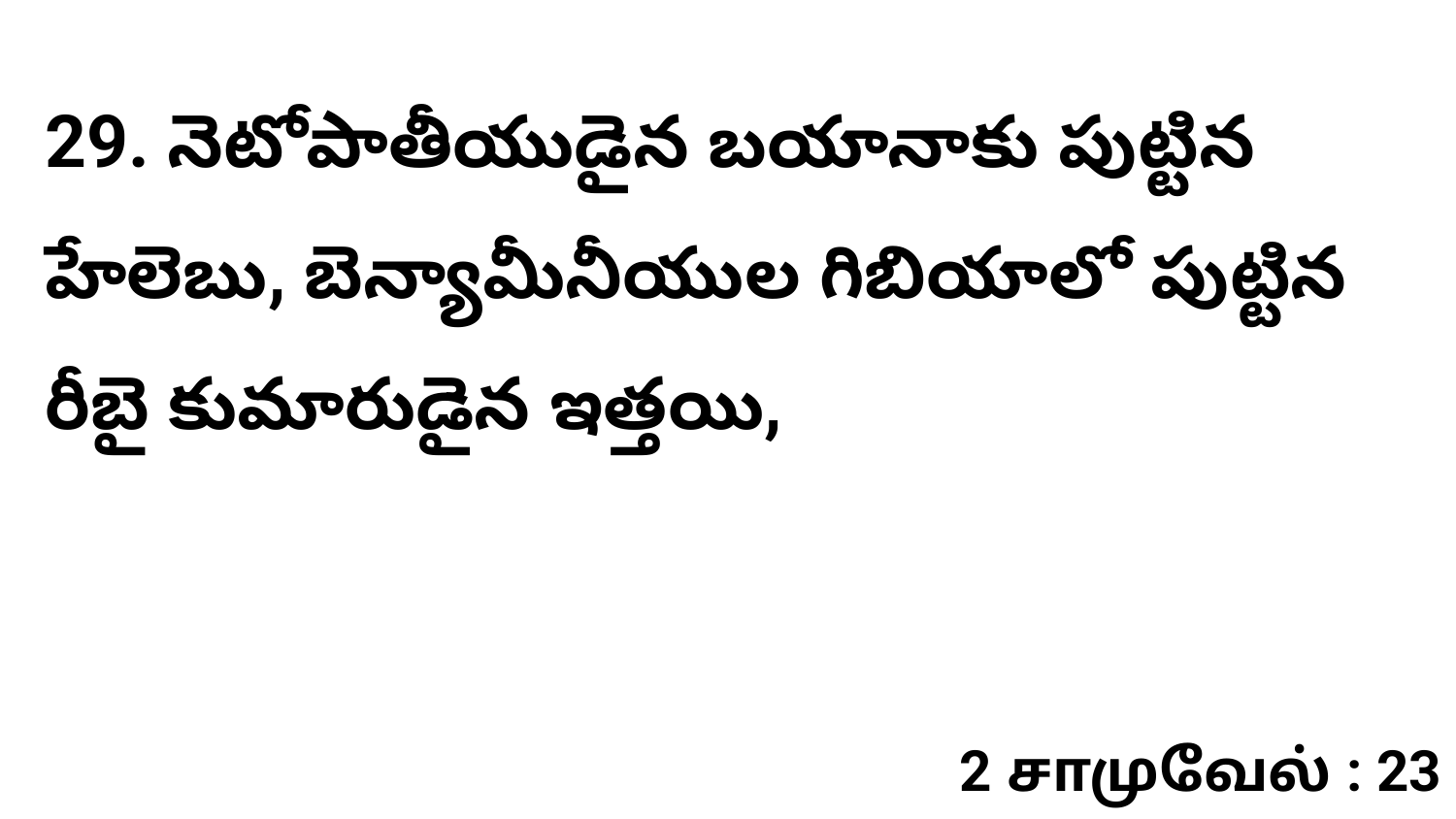

29. ​​​నెటోపాతీయుడైన బయానాకు పుట్టిన హేలెబు, బెన్యామీనీయుల గిబియాలో పుట్టిన రీబై కుమారుడైన ఇత్తయి,
2 சாமுவேல் : 23